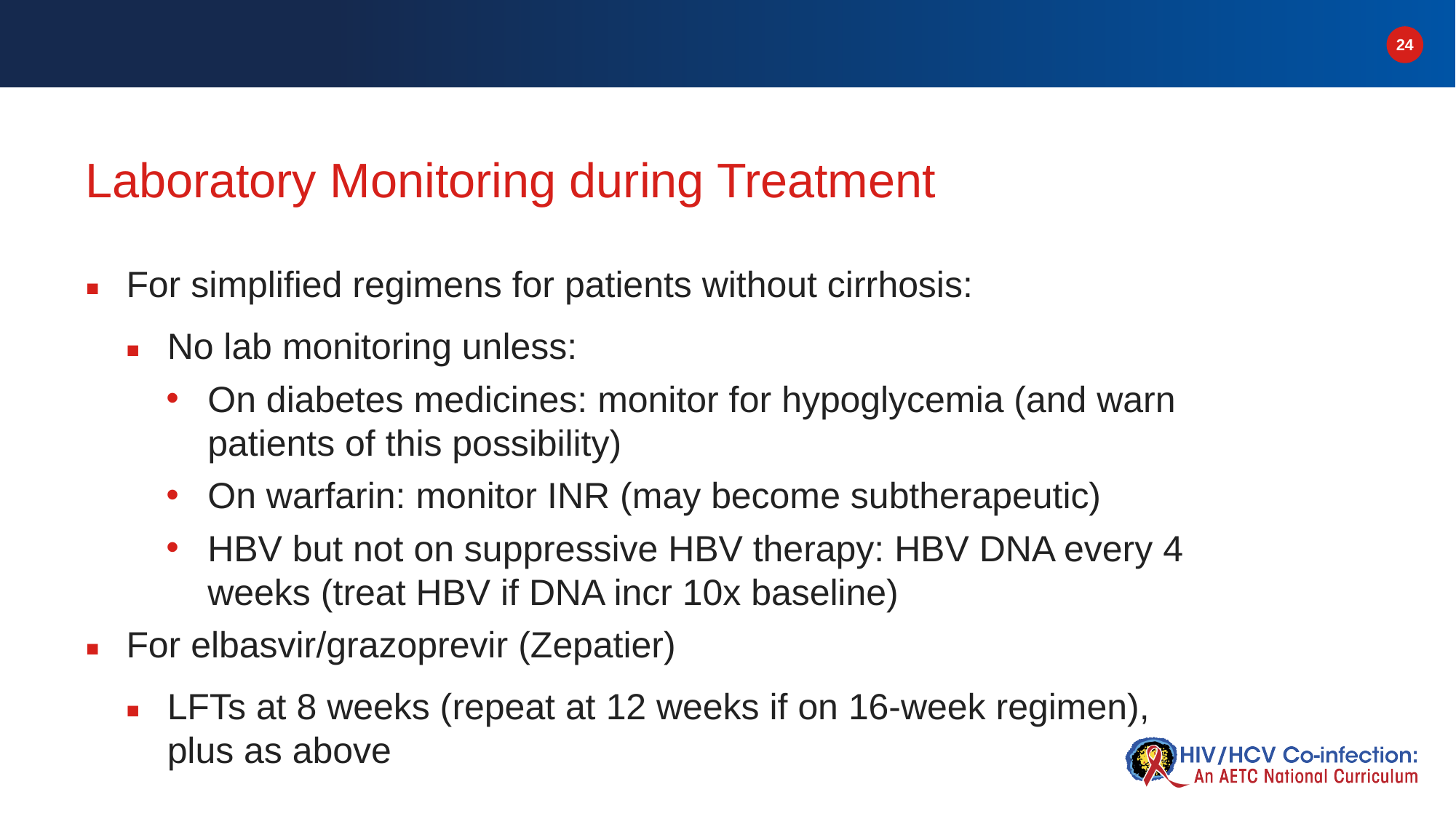

# Laboratory Monitoring during Treatment
For simplified regimens for patients without cirrhosis:
No lab monitoring unless:
On diabetes medicines: monitor for hypoglycemia (and warn patients of this possibility)
On warfarin: monitor INR (may become subtherapeutic)
HBV but not on suppressive HBV therapy: HBV DNA every 4 weeks (treat HBV if DNA incr 10x baseline)
For elbasvir/grazoprevir (Zepatier)
LFTs at 8 weeks (repeat at 12 weeks if on 16-week regimen), plus as above